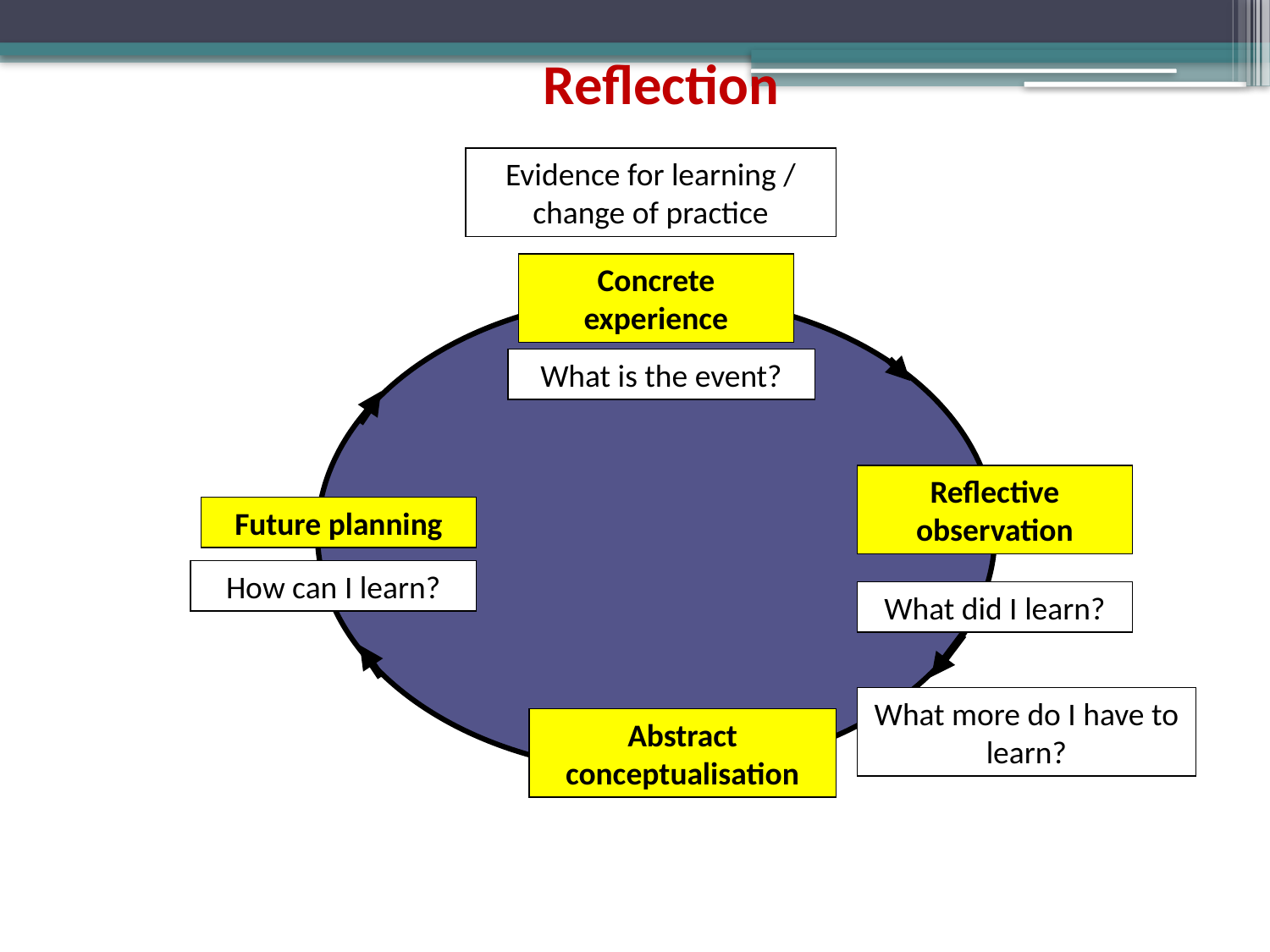

Reflection
Evidence for learning / change of practice
Concrete experience

Reflective observation
Future planning

Abstract conceptualisation

What is the event?
How can I learn?

What did I learn?
What more do I have to learn?